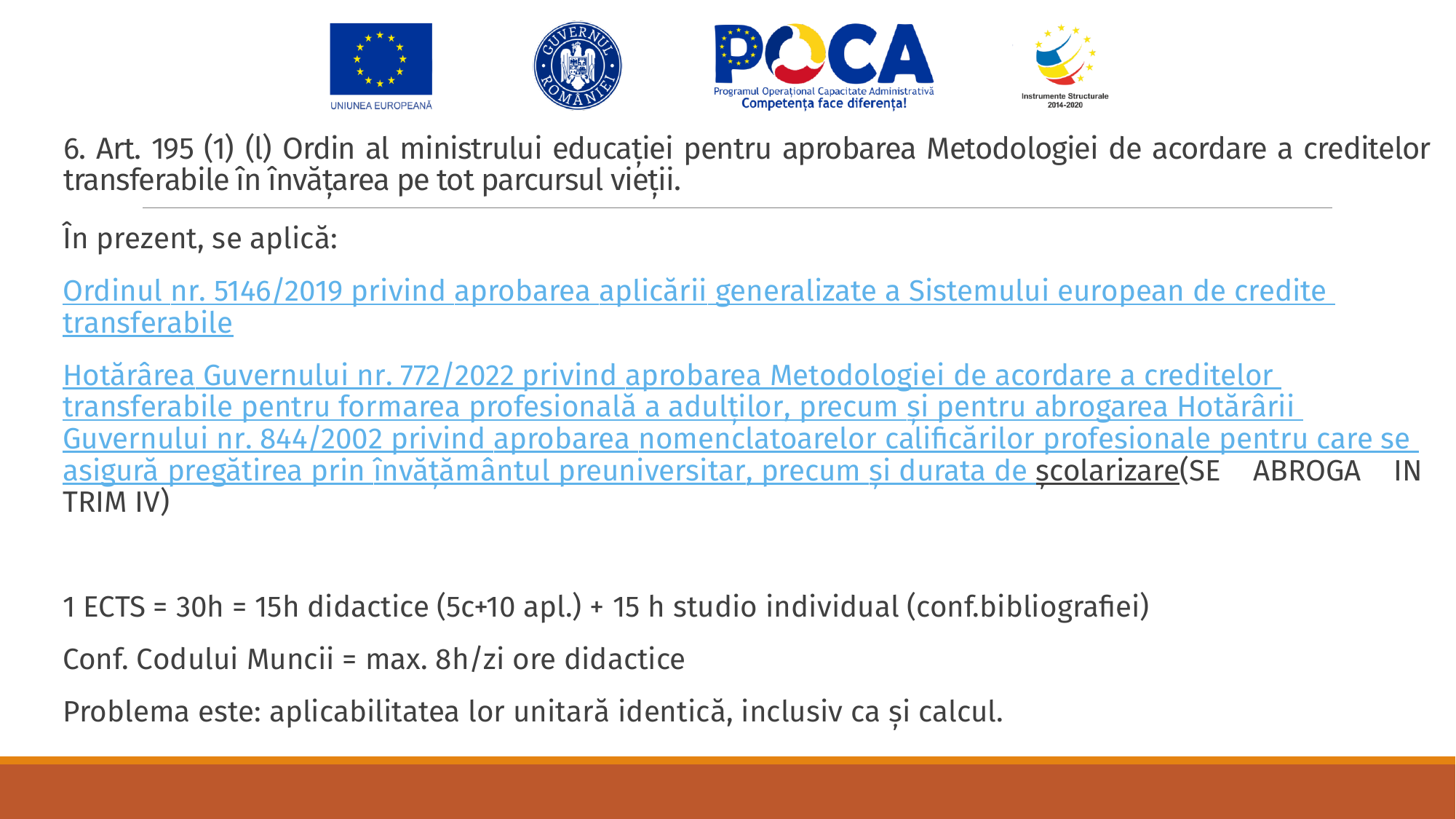

# 6. Art. 195 (1) (l) Ordin al ministrului educației pentru aprobarea Metodologiei de acordare a creditelor transferabile în învățarea pe tot parcursul vieții.
În prezent, se aplică:
Ordinul nr. 5146/2019 privind aprobarea aplicării generalizate a Sistemului european de credite transferabile
Hotărârea Guvernului nr. 772/2022 privind aprobarea Metodologiei de acordare a creditelor transferabile pentru formarea profesională a adulților, precum și pentru abrogarea Hotărârii Guvernului nr. 844/2002 privind aprobarea nomenclatoarelor calificărilor profesionale pentru care se asigură pregătirea prin învățământul preuniversitar, precum și durata de școlarizare(SE ABROGA IN TRIM IV)

1 ECTS = 30h = 15h didactice (5c+10 apl.) + 15 h studio individual (conf.bibliografiei)
Conf. Codului Muncii = max. 8h/zi ore didactice
Problema este: aplicabilitatea lor unitară identică, inclusiv ca și calcul.